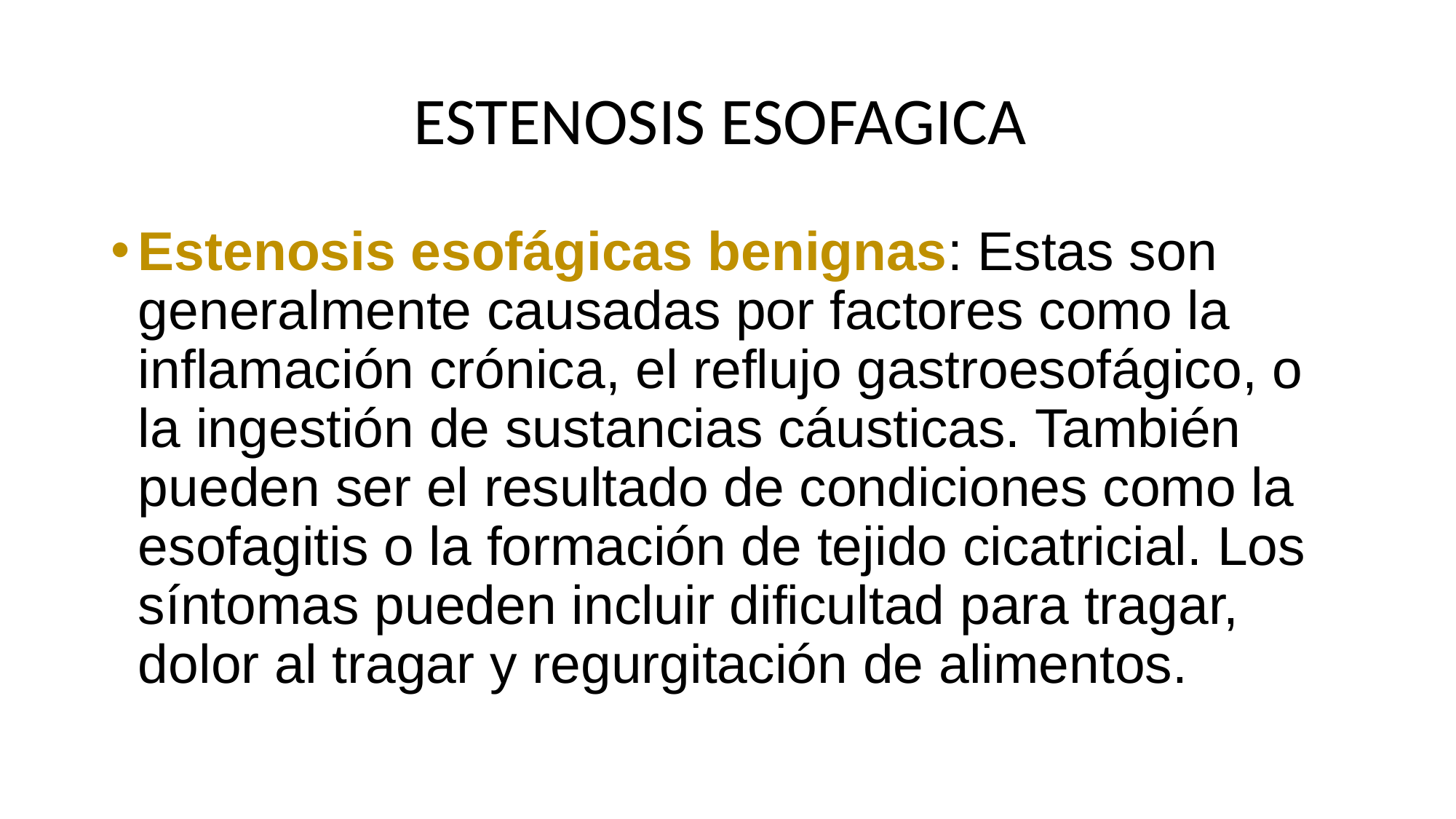

# ESTENOSIS ESOFAGICA
Estenosis esofágicas benignas: Estas son generalmente causadas por factores como la inflamación crónica, el reflujo gastroesofágico, o la ingestión de sustancias cáusticas. También pueden ser el resultado de condiciones como la esofagitis o la formación de tejido cicatricial. Los síntomas pueden incluir dificultad para tragar, dolor al tragar y regurgitación de alimentos.